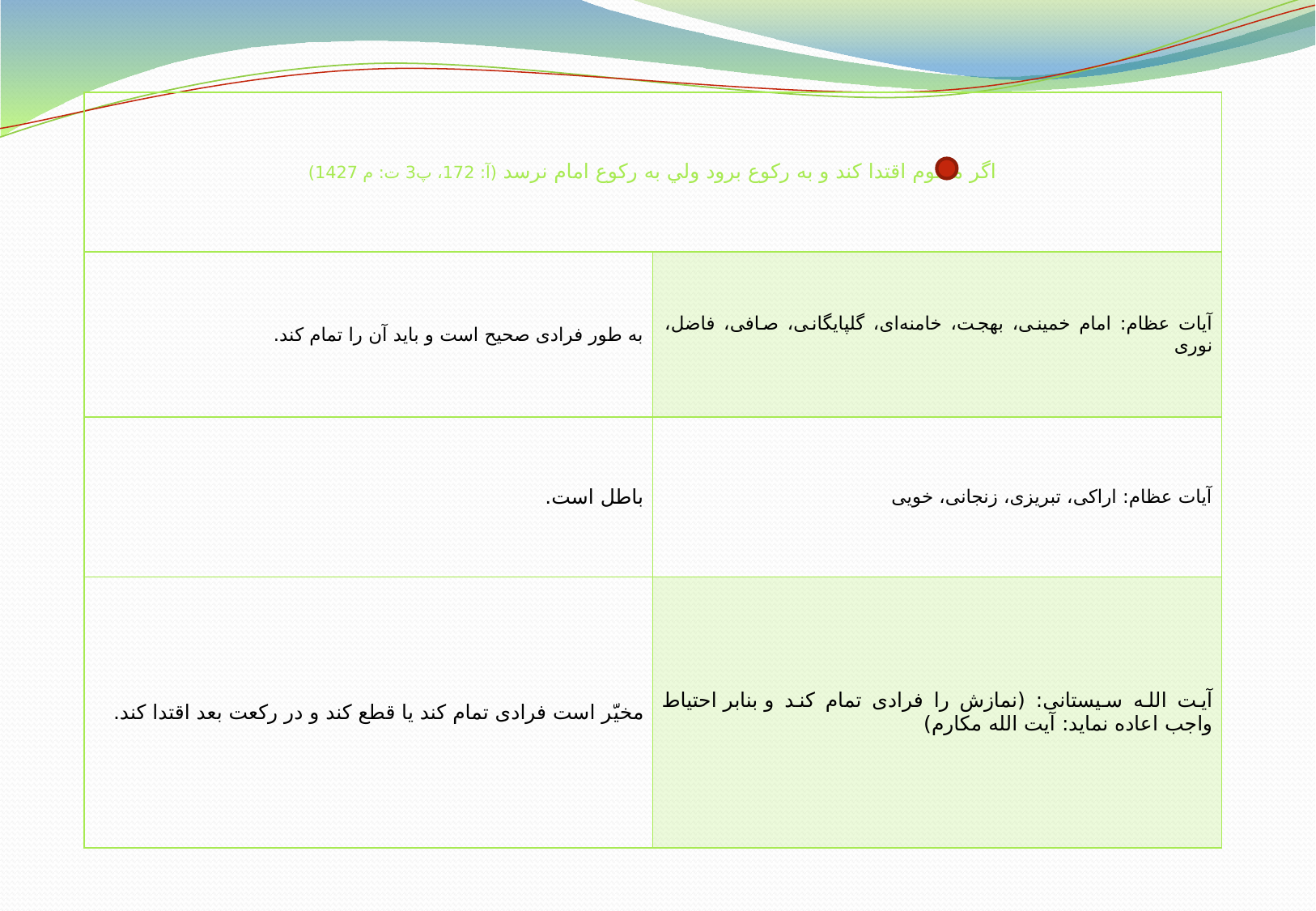

| اگر مأموم اقتدا کند و به رکوع برود ولي به رکوع امام نرسد (آ: 172، پ3 ت: م 1427) |  |
| --- | --- |
| به طور فرادی صحیح است و باید آن را تمام کند. | آیات عظام: امام خمینی، بهجت، خامنه‌ای، گلپایگانی، صافی، فاضل، نوری |
| باطل است. | آیات عظام: اراکی، تبریزی، زنجانی، خویی |
| مخیّر است فرادی تمام کند یا قطع کند و در رکعت بعد اقتدا کند. | آیت الله سیستانی: (نمازش را فرادی تمام کند و بنابر احتیاط واجب اعاده نماید: آیت الله مکارم) |